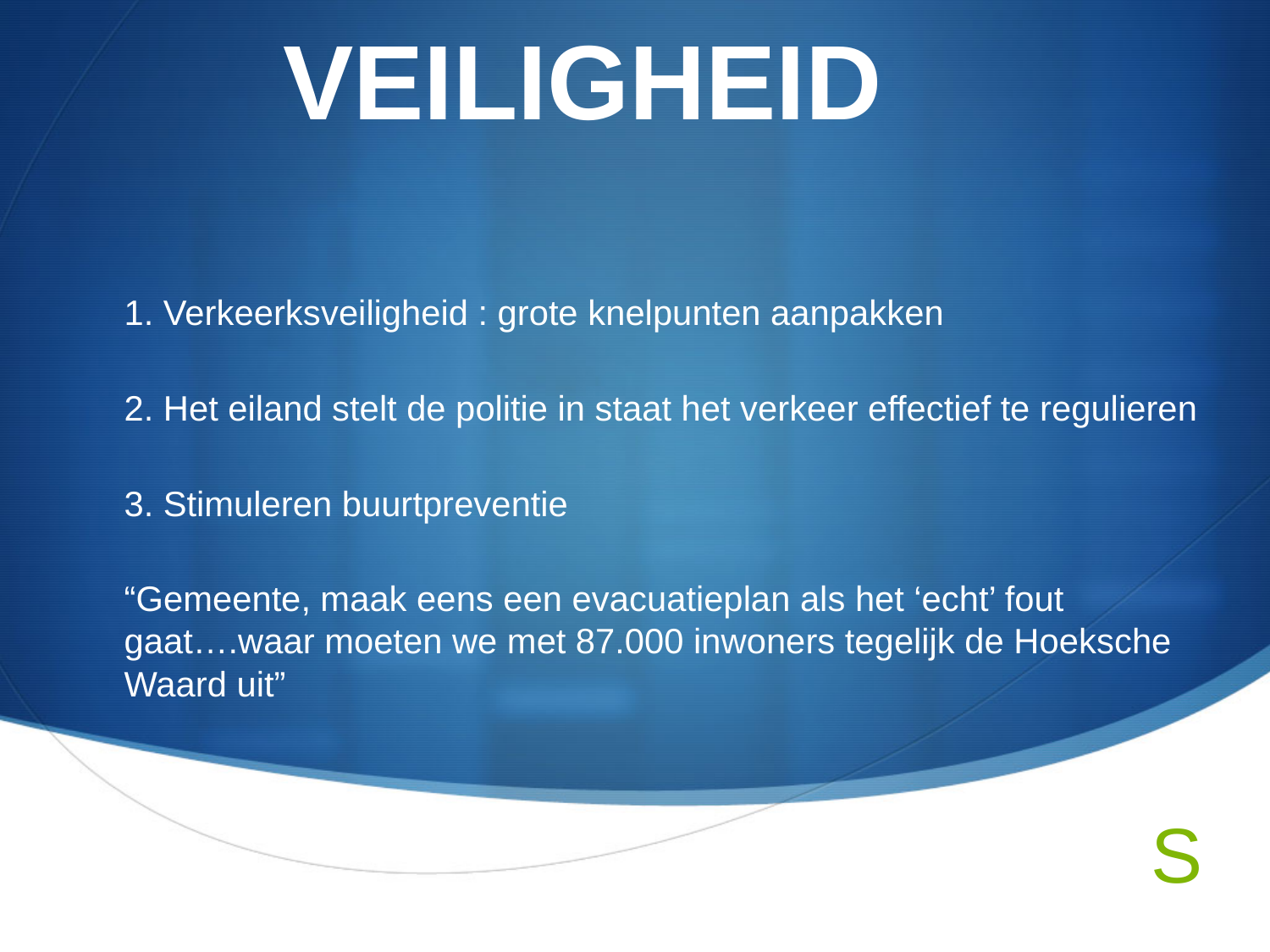

# VEILIGHEID
1. Verkeerksveiligheid : grote knelpunten aanpakken

2. Het eiland stelt de politie in staat het verkeer effectief te regulieren

3. Stimuleren buurtpreventie

“Gemeente, maak eens een evacuatieplan als het ‘echt’ fout gaat….waar moeten we met 87.000 inwoners tegelijk de Hoeksche Waard uit”